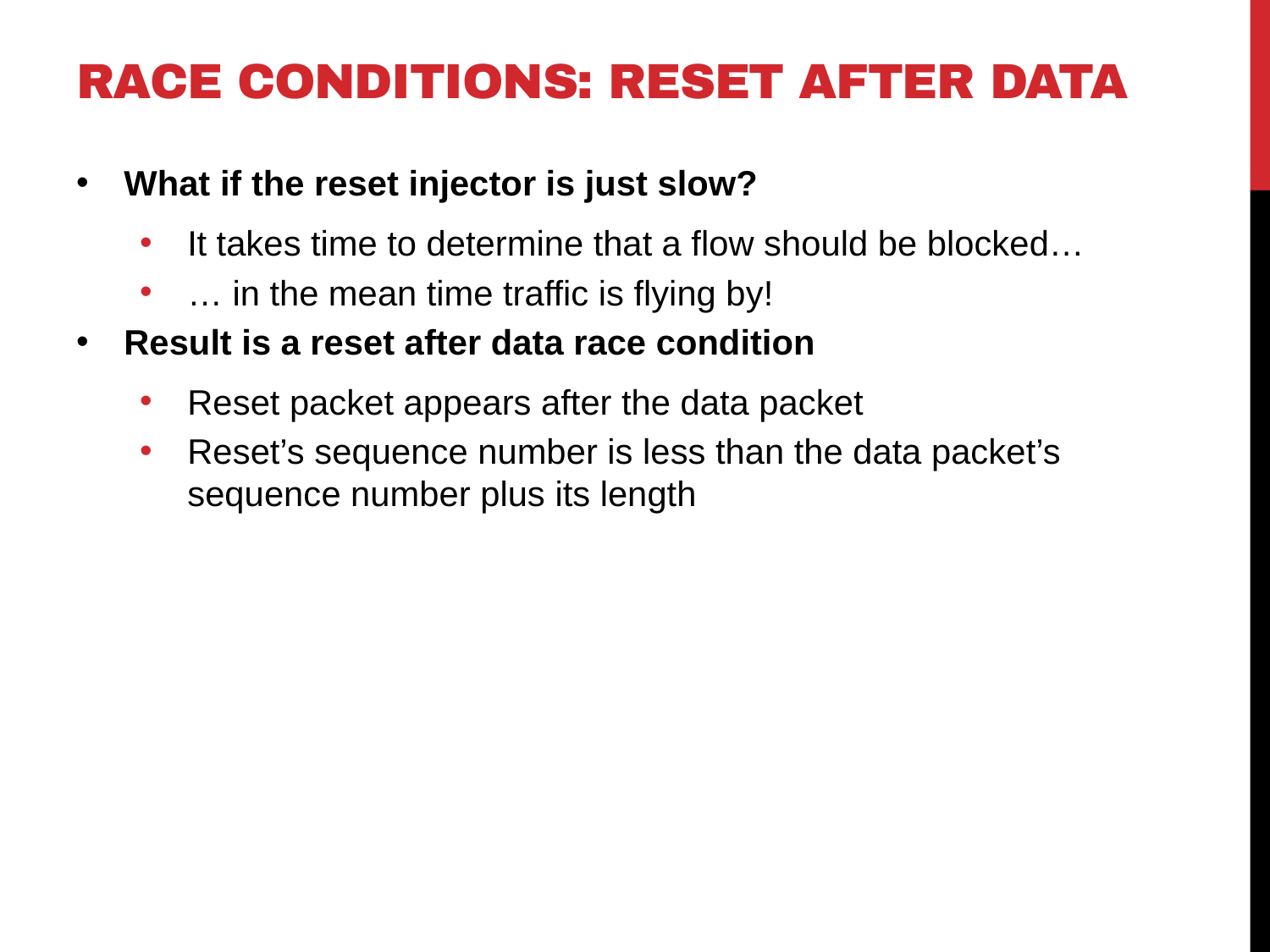

# Race conditions: reset after data
What if the reset injector is just slow?
It takes time to determine that a flow should be blocked…
… in the mean time traffic is flying by!
Result is a reset after data race condition
Reset packet appears after the data packet
Reset’s sequence number is less than the data packet’s sequence number plus its length